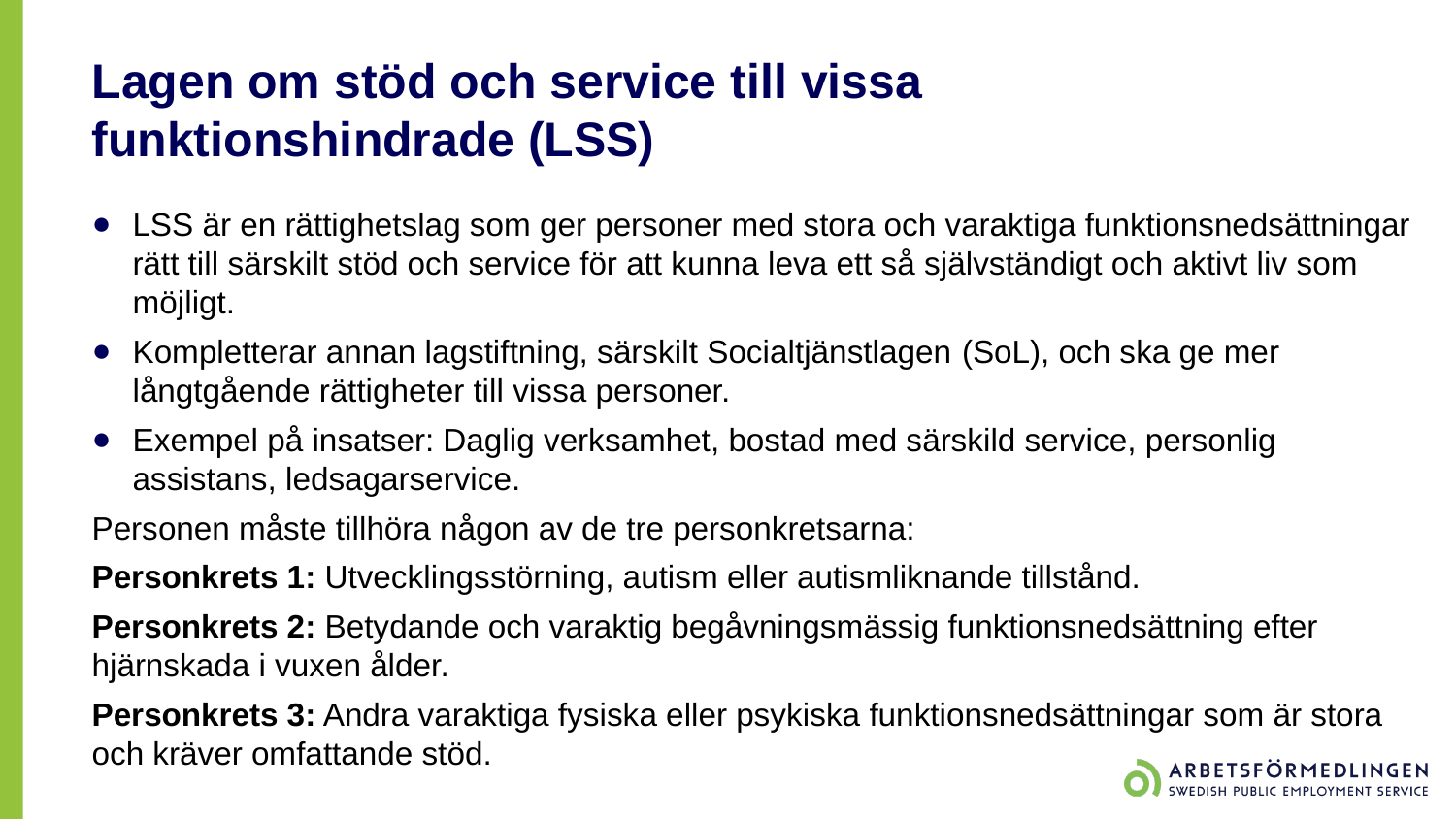

# Lagen om stöd och service till vissa funktionshindrade (LSS)
LSS är en rättighetslag som ger personer med stora och varaktiga funktionsnedsättningar rätt till särskilt stöd och service för att kunna leva ett så självständigt och aktivt liv som möjligt.
Kompletterar annan lagstiftning, särskilt Socialtjänstlagen (SoL), och ska ge mer långtgående rättigheter till vissa personer.
Exempel på insatser: Daglig verksamhet, bostad med särskild service, personlig assistans, ledsagarservice.
Personen måste tillhöra någon av de tre personkretsarna:
Personkrets 1: Utvecklingsstörning, autism eller autismliknande tillstånd.
Personkrets 2: Betydande och varaktig begåvningsmässig funktionsnedsättning efter hjärnskada i vuxen ålder.
Personkrets 3: Andra varaktiga fysiska eller psykiska funktionsnedsättningar som är stora och kräver omfattande stöd.